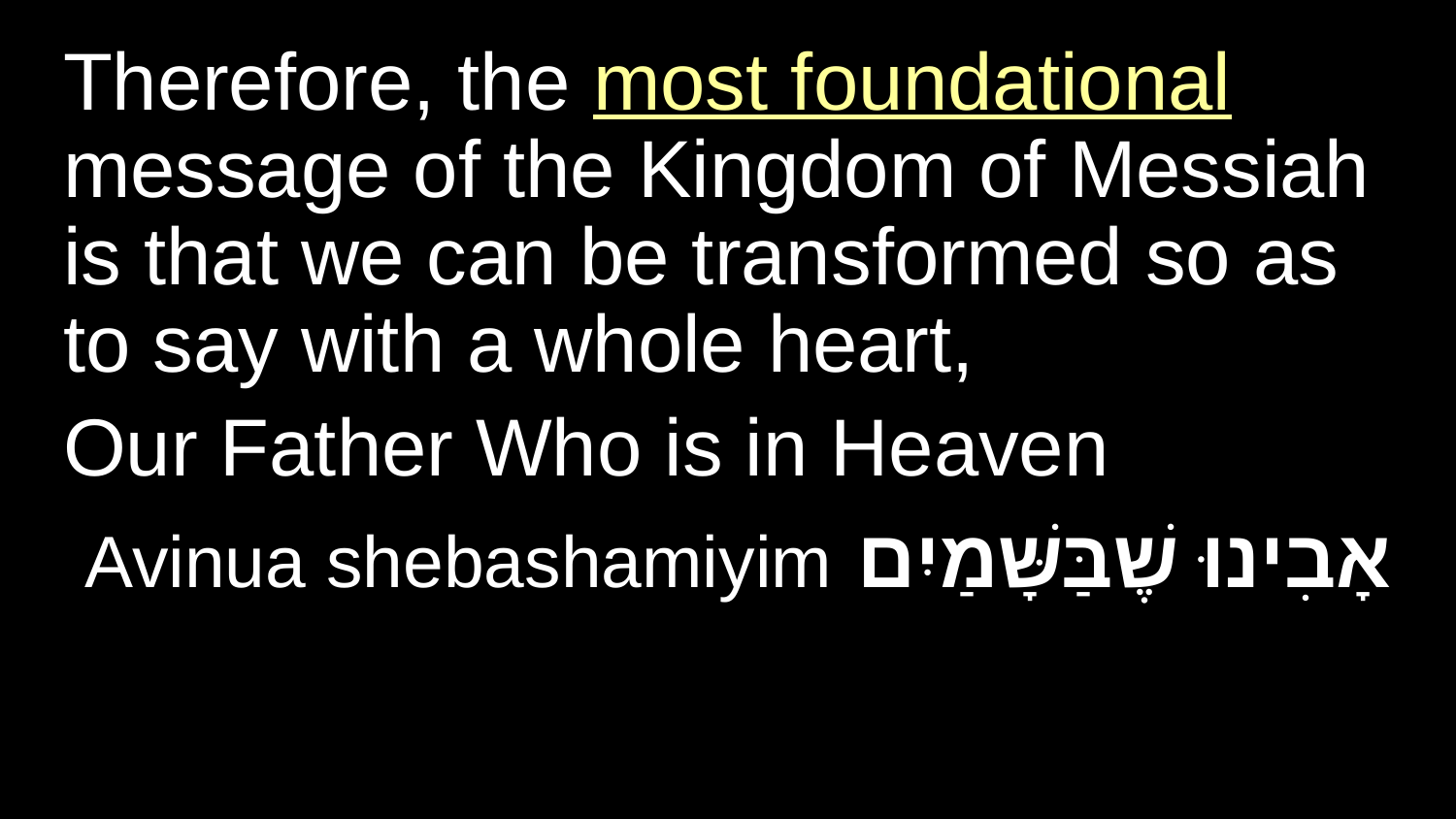

Therefore, the most foundational message of the Kingdom of Messiah is that we can be transformed so as to say with a whole heart,
Our Father Who is in Heaven
אָבִינוּ שֶׁבַּשָּׁמַיִם Avinua shebashamiyim